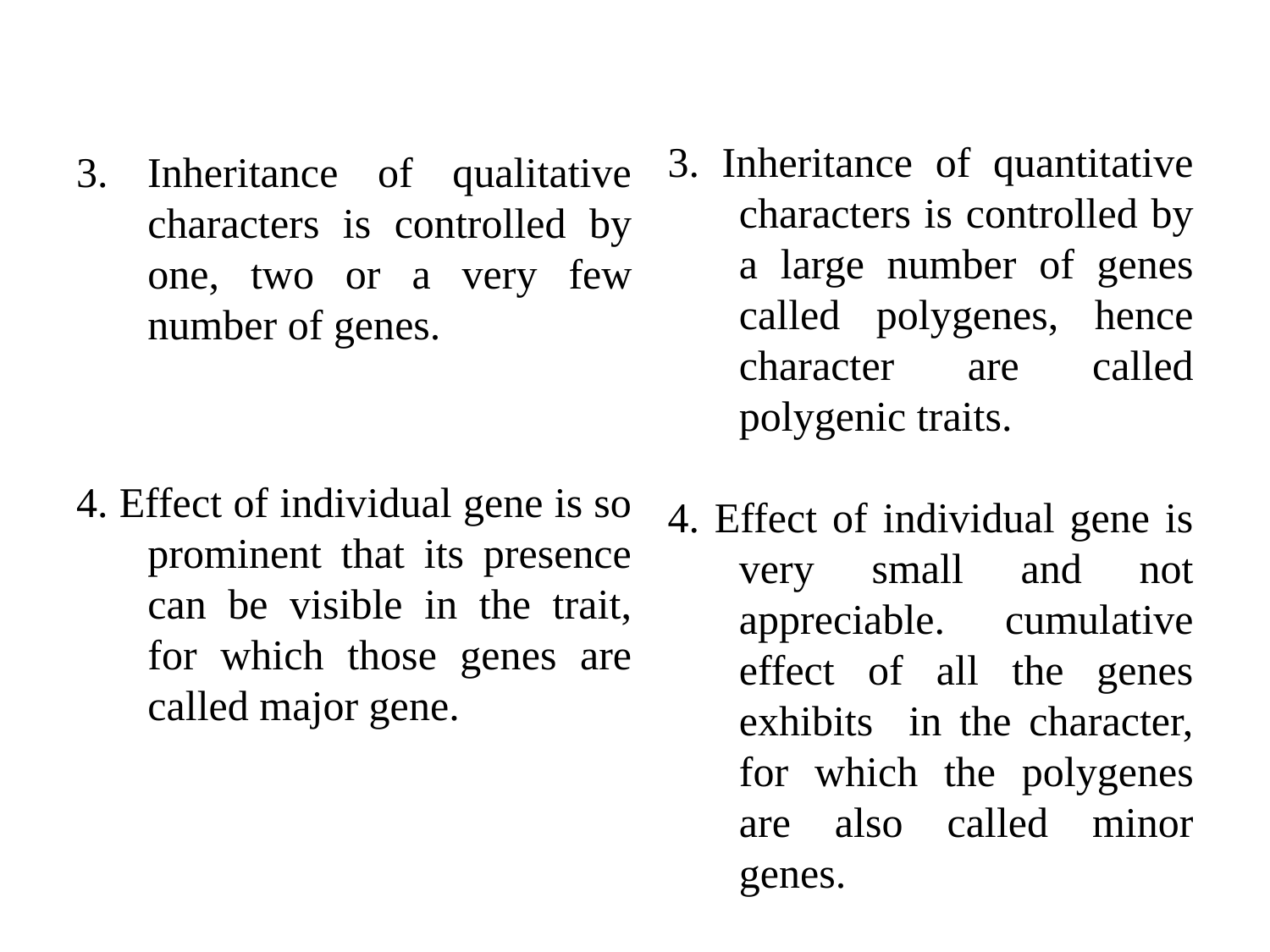

3. Inheritance of quantitative characters is controlled by a large number of genes called polygenes, hence character are called polygenic traits.

4. Effect of individual gene is very small and not appreciable. cumulative effect of all the genes exhibits  in the character, for which the polygenes are also called minor genes.

3. Inheritance of qualitative characters is controlled by one, two or a very few number of genes.

4. Effect of individual gene is so prominent that its presence can be visible in the trait, for which those genes are called major gene.